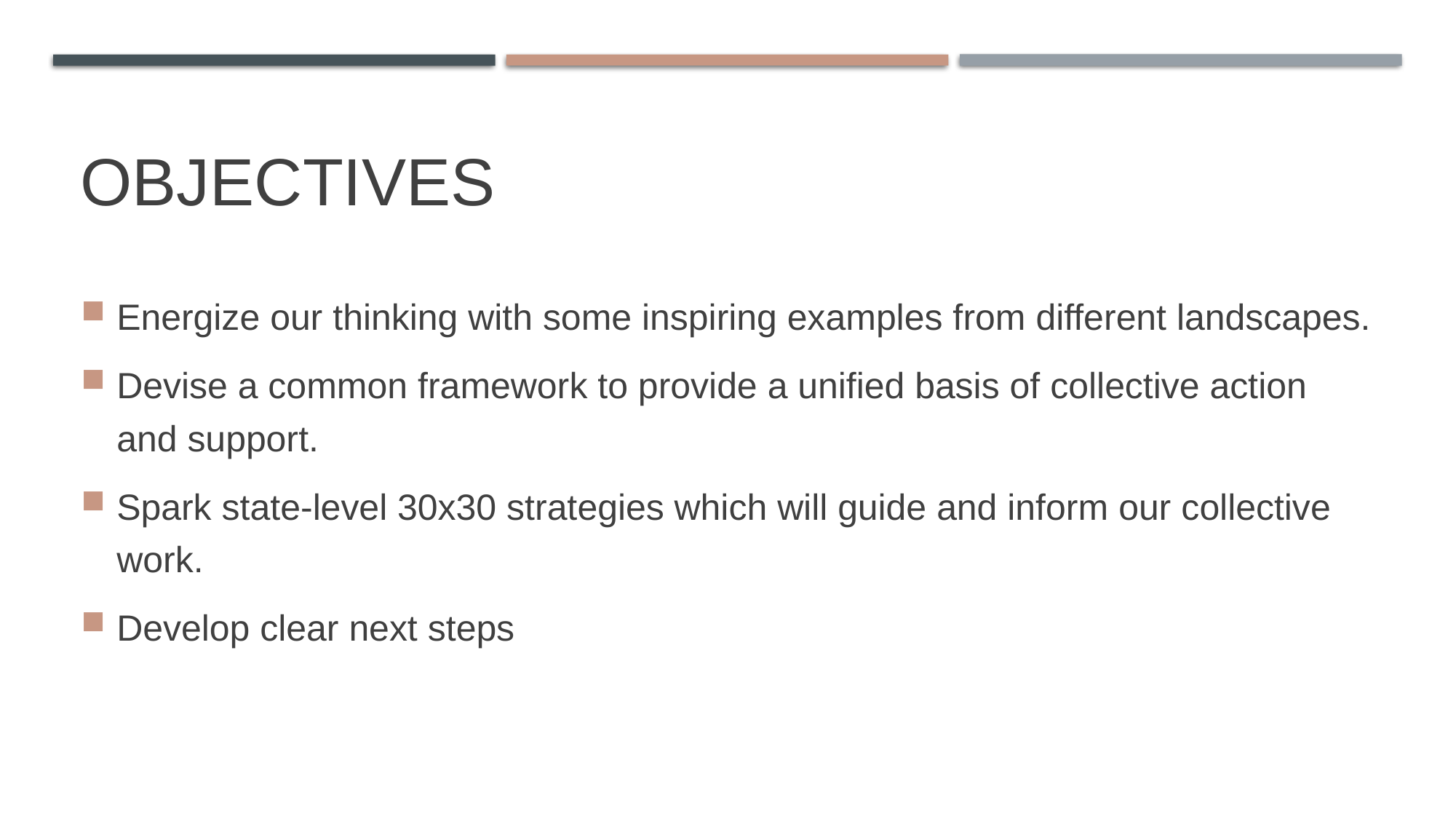

# objectives
Energize our thinking with some inspiring examples from different landscapes.
Devise a common framework to provide a unified basis of collective action and support.
Spark state-level 30x30 strategies which will guide and inform our collective work.
Develop clear next steps